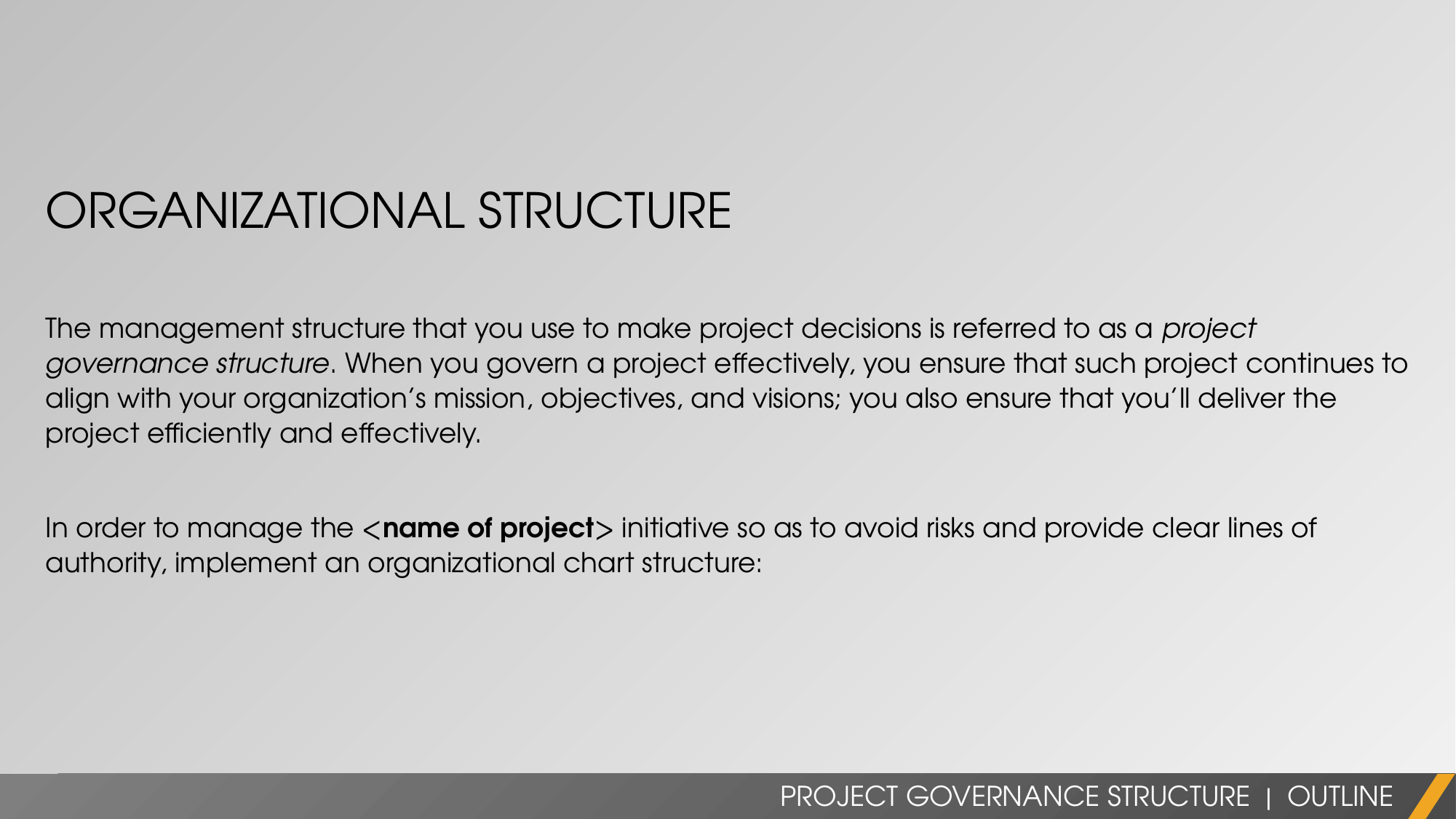

ORGANIZATIONAL STRUCTURE

The management structure that you use to make project decisions is referred to as a project governance structure. When you govern a project effectively, you ensure that such project continues to align with your organization’s mission, objectives, and visions; you also ensure that you’ll deliver the project efficiently and effectively.

In order to manage the <name of project> initiative so as to avoid risks and provide clear lines of authority, implement an organizational chart structure:
PROJECT GOVERNANCE STRUCTURE  |  OUTLINE